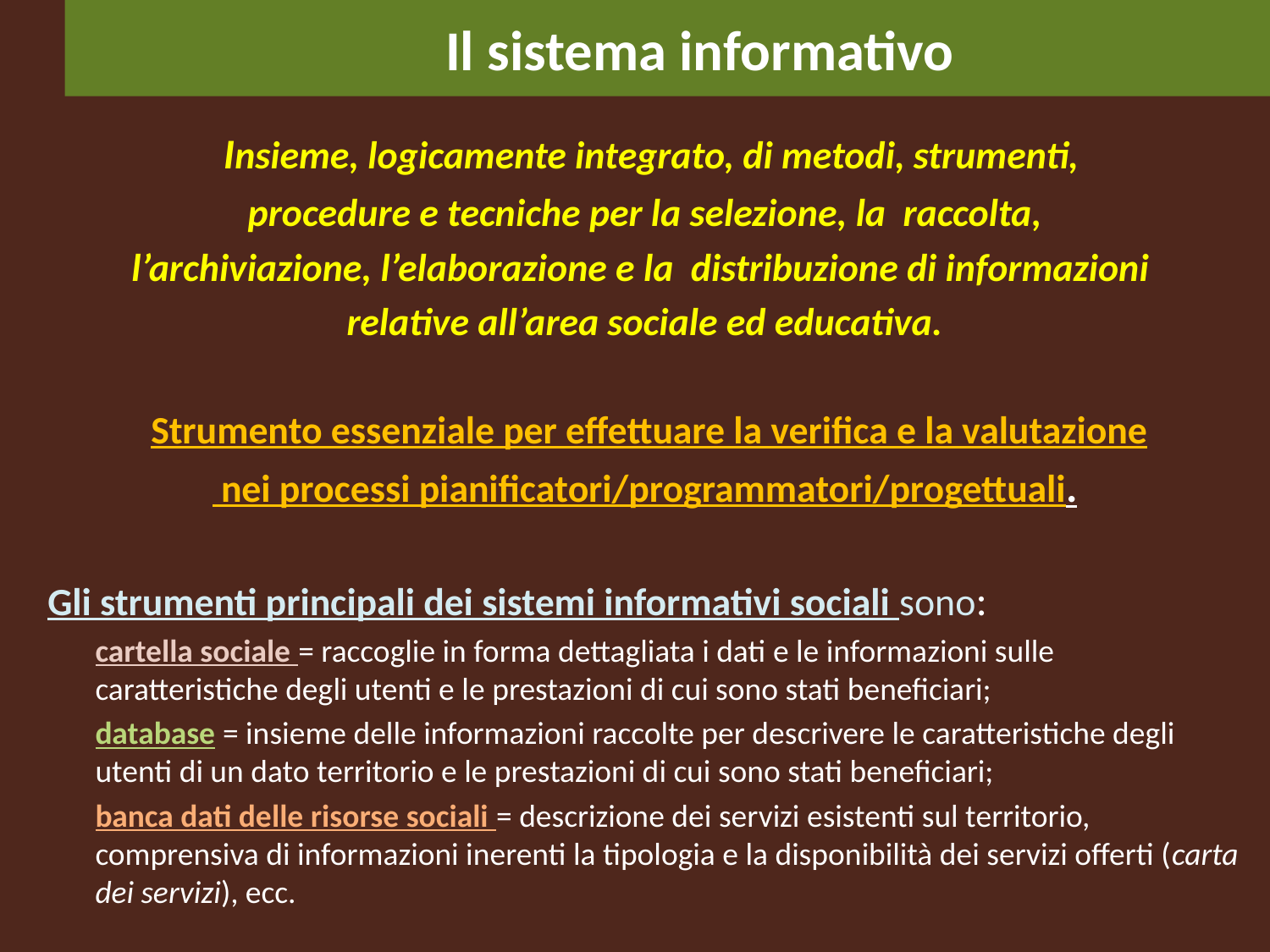

# Il sistema informativo
 Insieme, logicamente integrato, di metodi, strumenti,
 procedure e tecniche per la selezione, la  raccolta,
l’archiviazione, l’elaborazione e la  distribuzione di informazioni
relative all’area sociale ed educativa.

 Strumento essenziale per effettuare la verifica e la valutazione
 nei processi pianificatori/programmatori/progettuali.

Gli strumenti principali dei sistemi informativi sociali sono:
	cartella sociale = raccoglie in forma dettagliata i dati e le informazioni sulle caratteristiche degli utenti e le prestazioni di cui sono stati beneficiari;
	database = insieme delle informazioni raccolte per descrivere le caratteristiche degli utenti di un dato territorio e le prestazioni di cui sono stati beneficiari;
	banca dati delle risorse sociali = descrizione dei servizi esistenti sul territorio, comprensiva di informazioni inerenti la tipologia e la disponibilità dei servizi offerti (carta dei servizi), ecc.